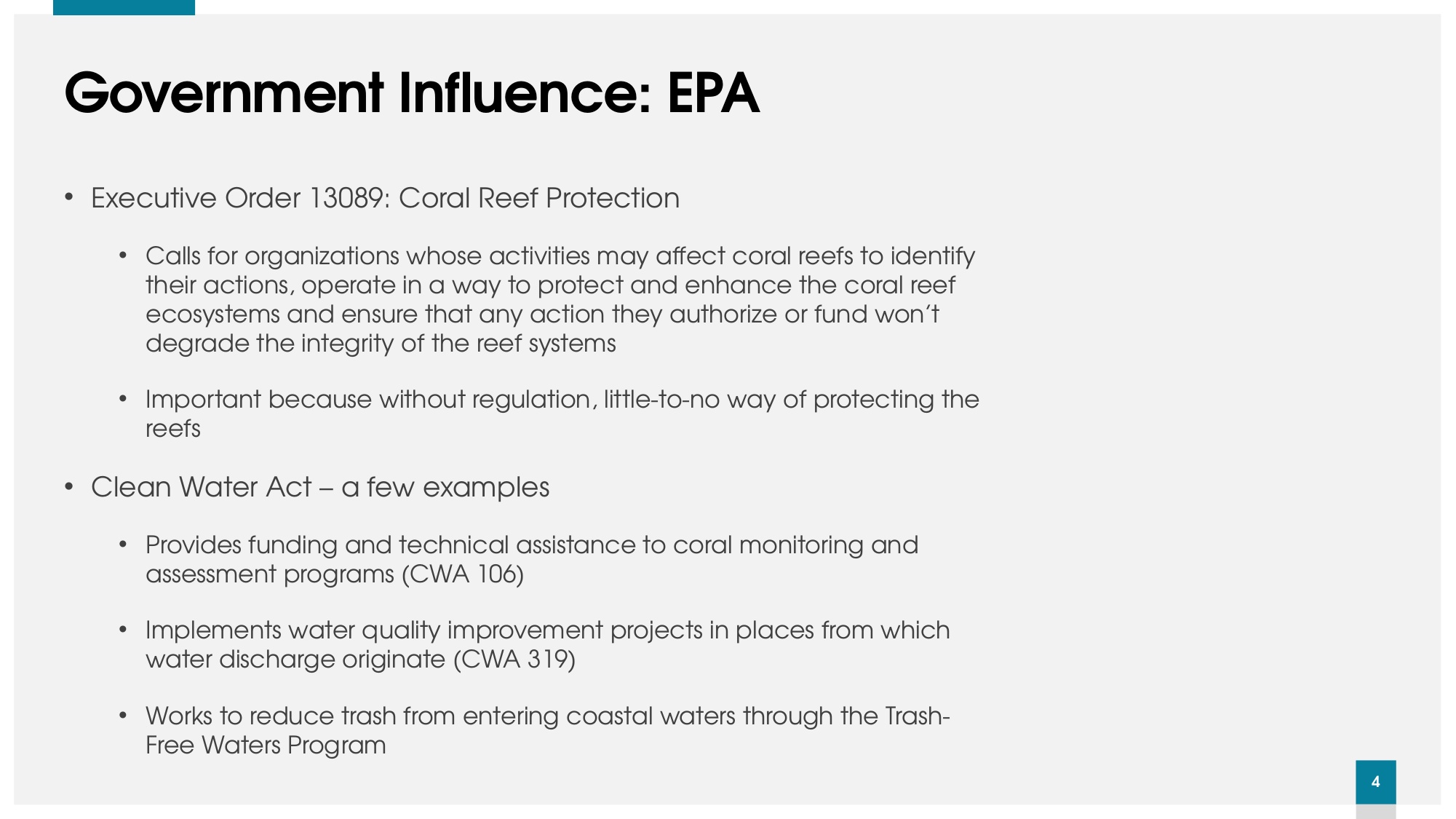

# Government Influence: EPA
Executive Order 13089: Coral Reef Protection
Calls for organizations whose activities may affect coral reefs to identify their actions, operate in a way to protect and enhance the coral reef ecosystems and ensure that any action they authorize or fund won’t degrade the integrity of the reef systems
Important because without regulation, little-to-no way of protecting the reefs
Clean Water Act – a few examples
Provides funding and technical assistance to coral monitoring and assessment programs (CWA 106)
Implements water quality improvement projects in places from which water discharge originate (CWA 319)
Works to reduce trash from entering coastal waters through the Trash-Free Waters Program